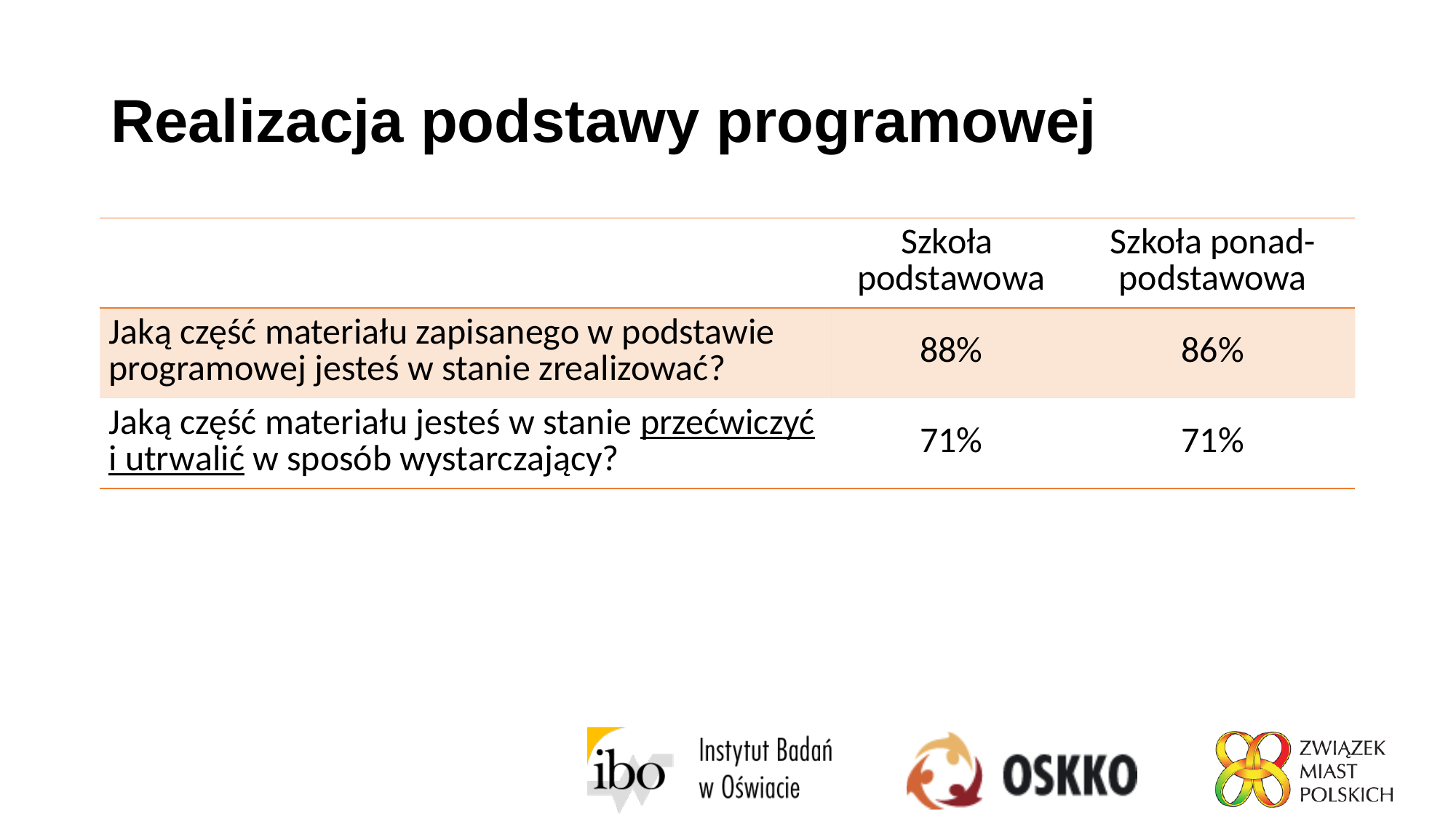

# Realizacja podstawy programowej
|  | Szkoła podstawowa | Szkoła ponad-podstawowa |
| --- | --- | --- |
| Jaką część materiału zapisanego w podstawie programowej jesteś w stanie zrealizować? | 88% | 86% |
| Jaką część materiału jesteś w stanie przećwiczyć i utrwalić w sposób wystarczający? | 71% | 71% |